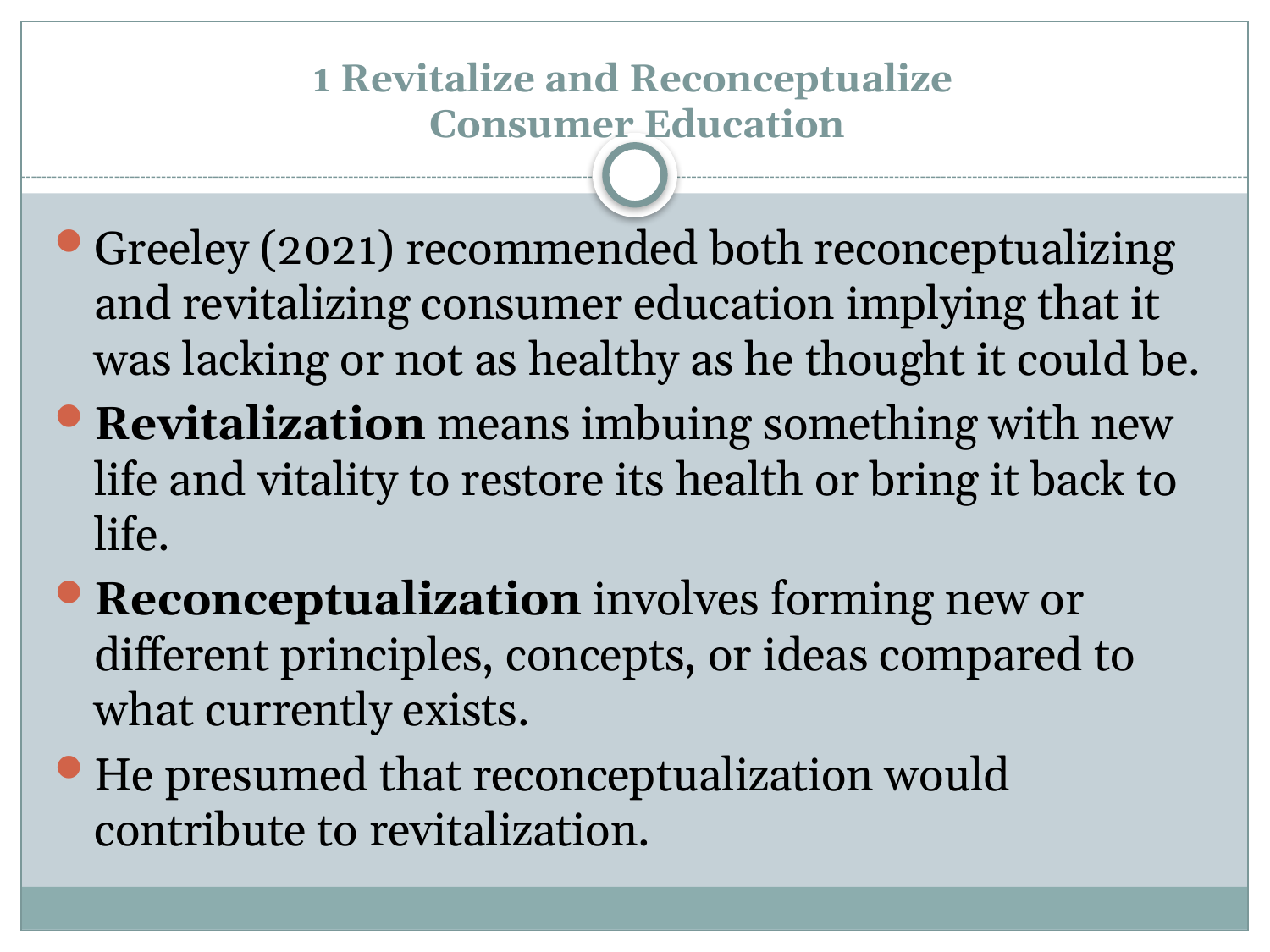

# 1 Revitalize and Reconceptualize Consumer Education
Greeley (2021) recommended both reconceptualizing and revitalizing consumer education implying that it was lacking or not as healthy as he thought it could be.
Revitalization means imbuing something with new life and vitality to restore its health or bring it back to life.
Reconceptualization involves forming new or different principles, concepts, or ideas compared to what currently exists.
He presumed that reconceptualization would contribute to revitalization.